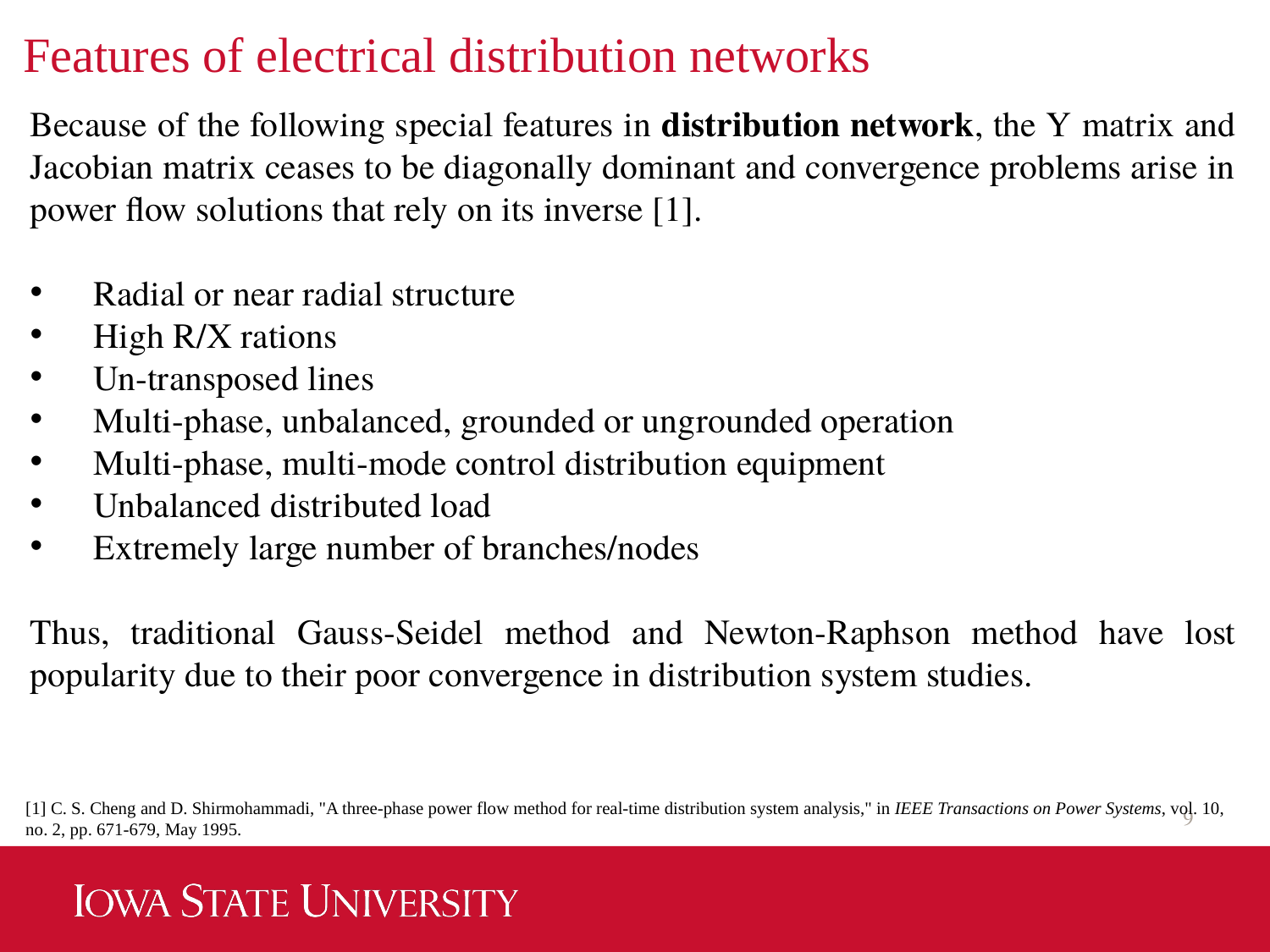

# Features of electrical distribution networks
Because of the following special features in distribution network, the Y matrix and Jacobian matrix ceases to be diagonally dominant and convergence problems arise in power flow solutions that rely on its inverse [1].

Radial or near radial structure
High R/X rations
Un-transposed lines
Multi-phase, unbalanced, grounded or ungrounded operation
Multi-phase, multi-mode control distribution equipment
Unbalanced distributed load
Extremely large number of branches/nodes

Thus, traditional Gauss-Seidel method and Newton-Raphson method have lost popularity due to their poor convergence in distribution system studies.
[1] C. S. Cheng and D. Shirmohammadi, "A three-phase power flow method for real-time distribution system analysis," in IEEE Transactions on Power Systems, vol. 10, no. 2, pp. 671-679, May 1995.
9